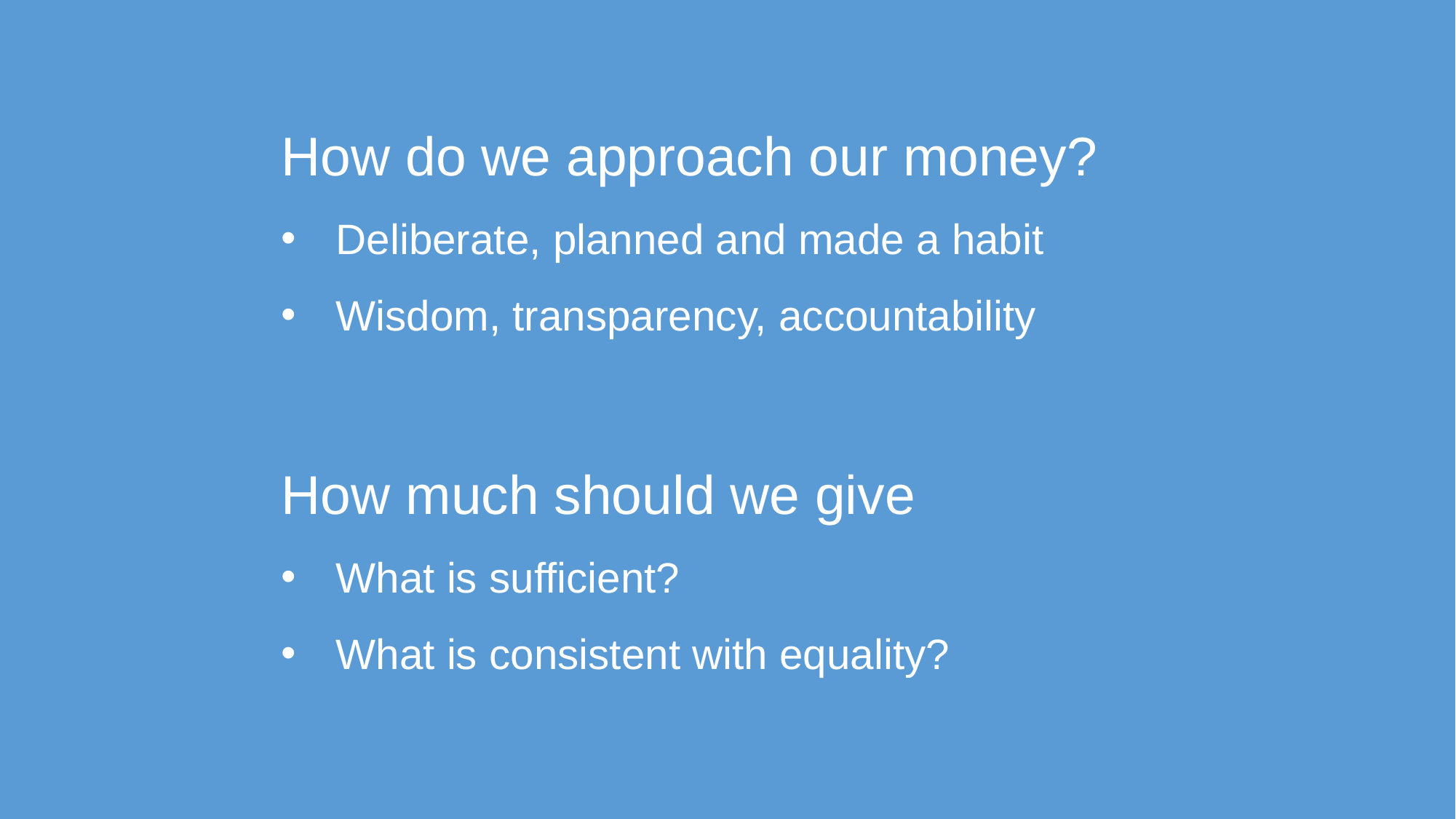

How do we approach our money?
Deliberate, planned and made a habit
Wisdom, transparency, accountability

How much should we give
What is sufficient?
What is consistent with equality?